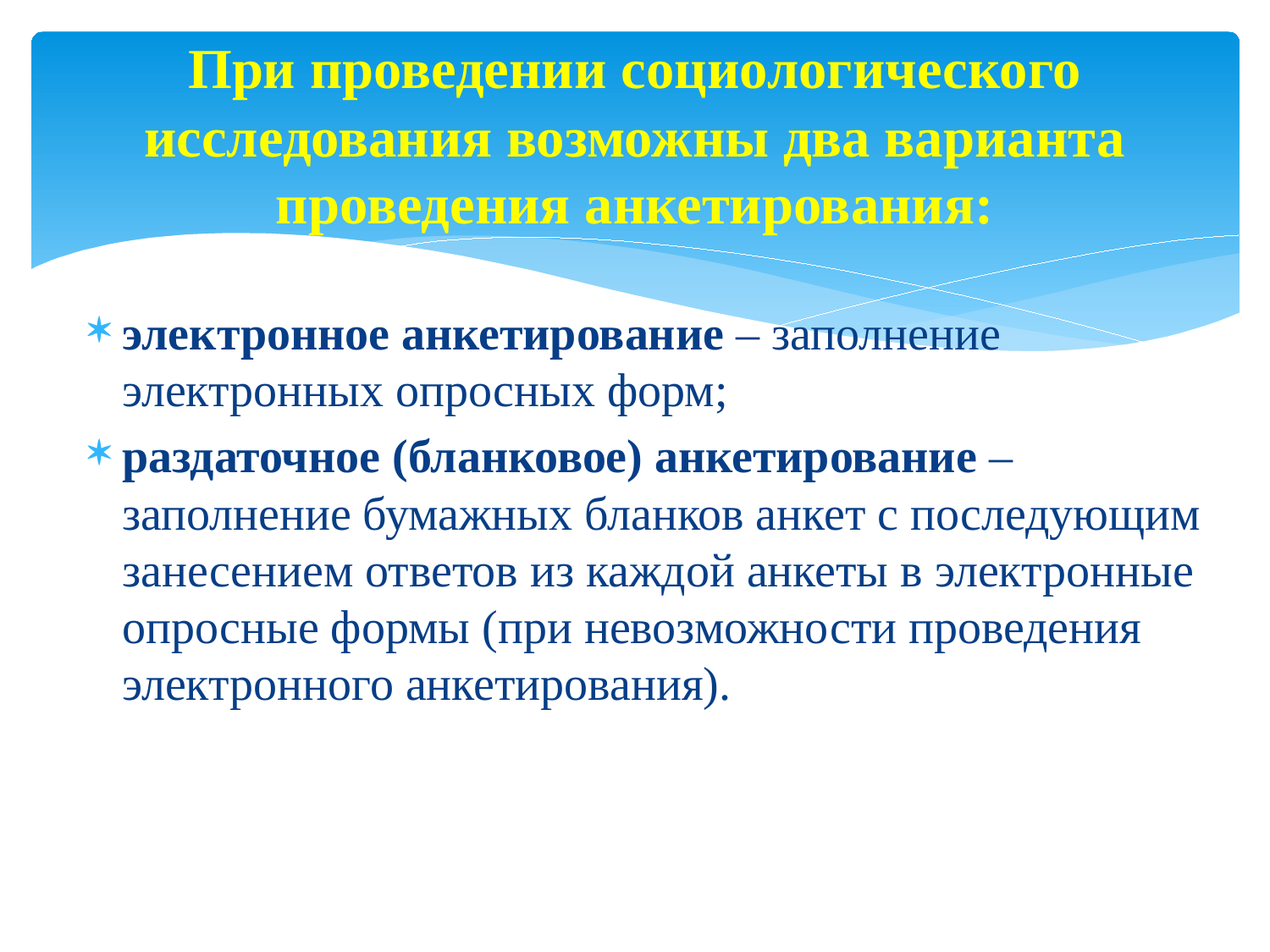

# При проведении социологического исследования возможны два варианта проведения анкетирования:
электронное анкетирование – заполнение электронных опросных форм;
раздаточное (бланковое) анкетирование – заполнение бумажных бланков анкет с последующим занесением ответов из каждой анкеты в электронные опросные формы (при невозможности проведения электронного анкетирования).